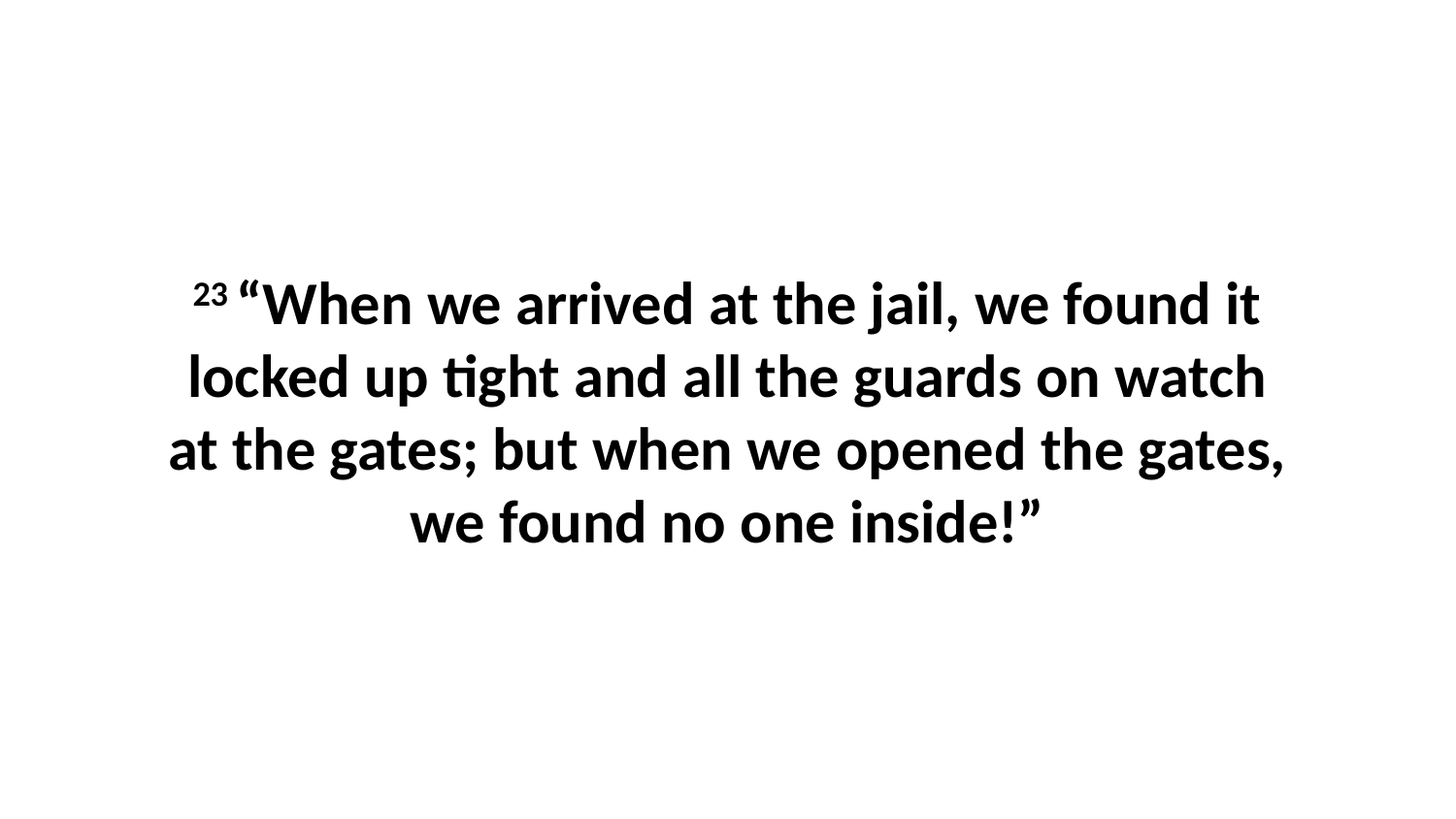

23 “When we arrived at the jail, we found it locked up tight and all the guards on watch at the gates; but when we opened the gates, we found no one inside!”